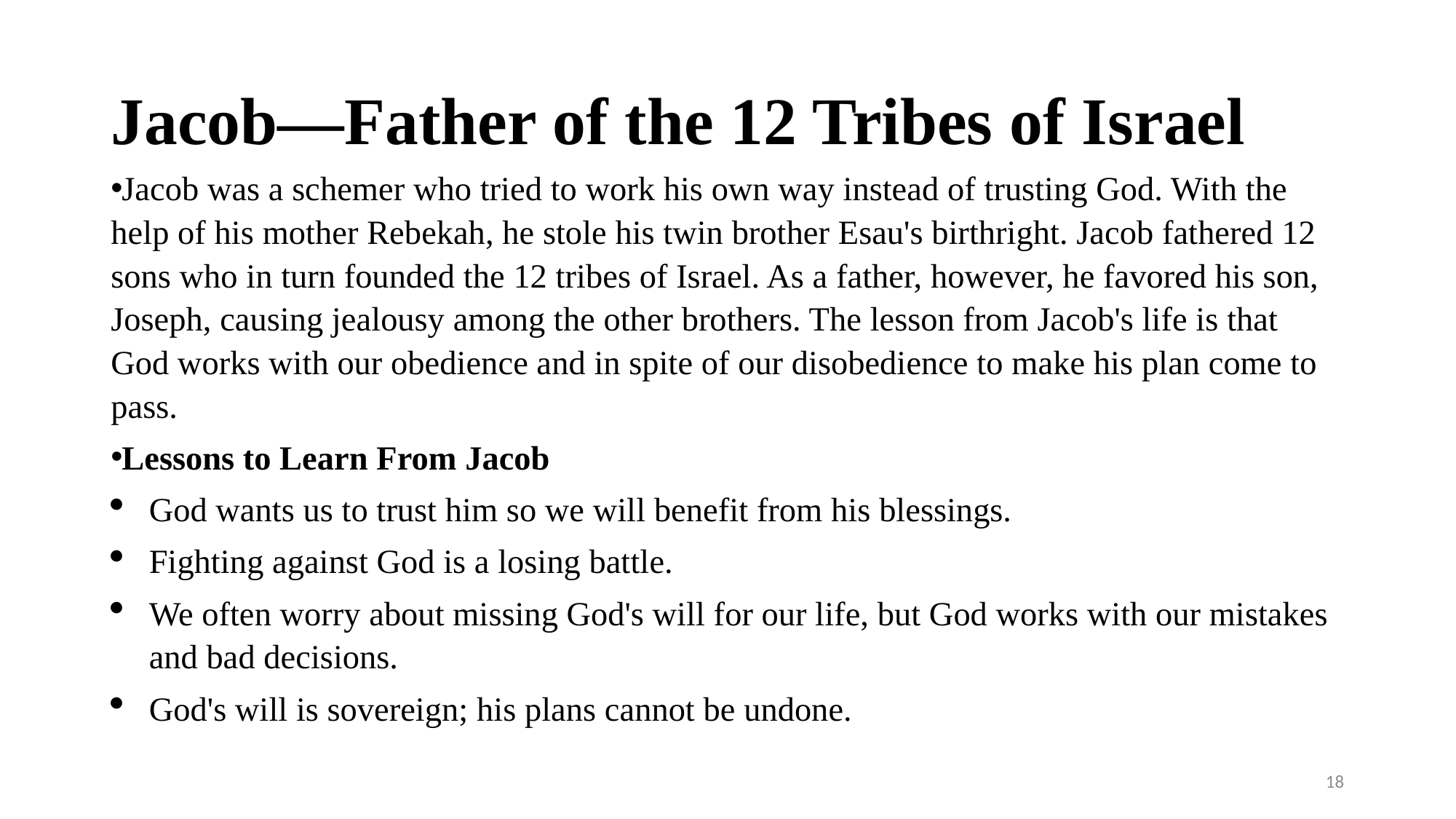

# Jacob—Father of the 12 Tribes of Israel
Jacob was a schemer who tried to work his own way instead of trusting God. With the help of his mother Rebekah, he stole his twin brother Esau's birthright. Jacob fathered 12 sons who in turn founded the 12 tribes of Israel. As a father, however, he favored his son, Joseph, causing jealousy among the other brothers. The lesson from Jacob's life is that God works with our obedience and in spite of our disobedience to make his plan come to pass.
Lessons to Learn From Jacob
God wants us to trust him so we will benefit from his blessings.
Fighting against God is a losing battle.
We often worry about missing God's will for our life, but God works with our mistakes and bad decisions.
God's will is sovereign; his plans cannot be undone.

18